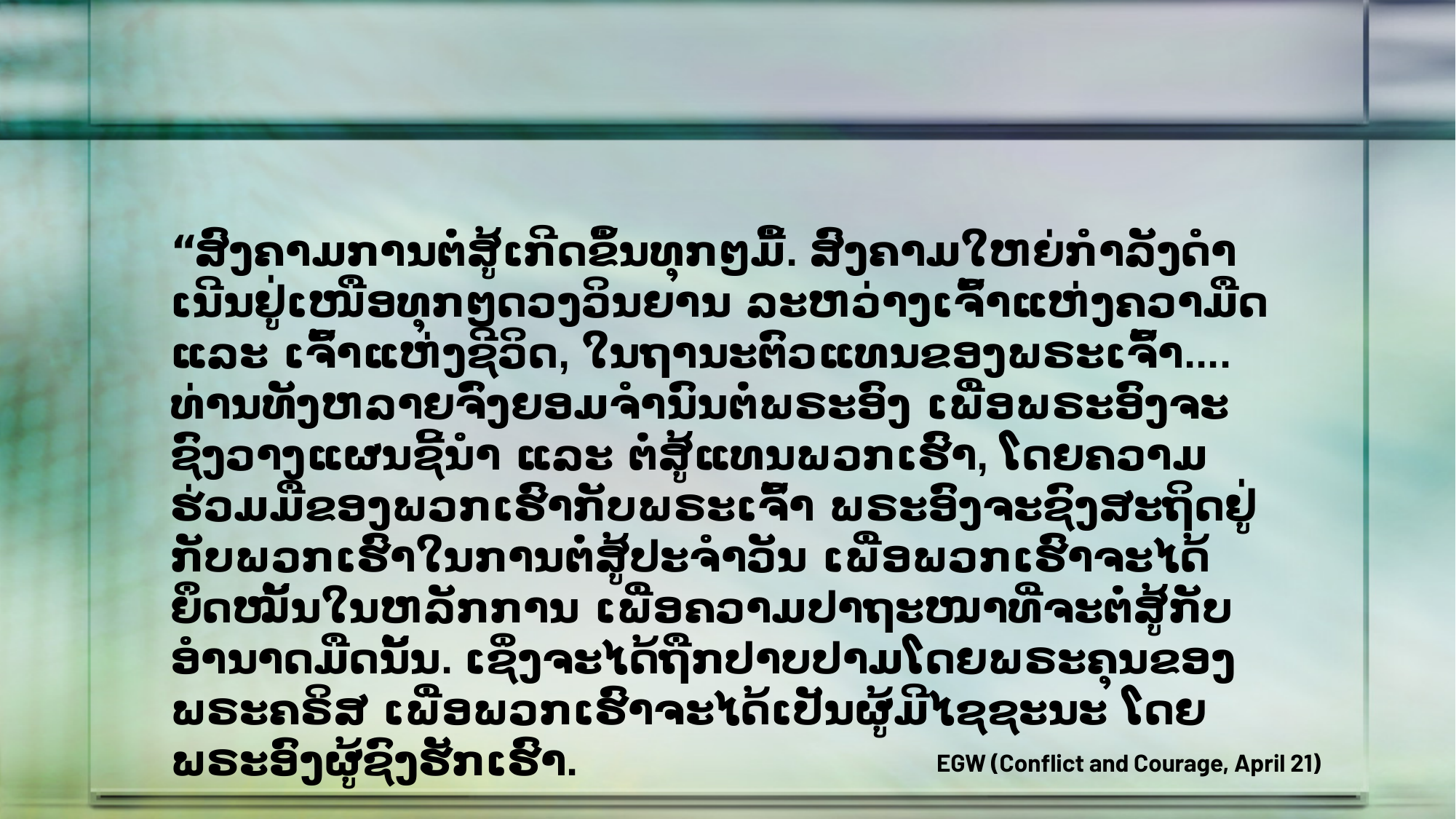

“ສົງຄາມການຕໍ່ສູ້ເກີດຂຶ້ນທຸກໆມື້. ສົງຄາມໃຫຍ່ກໍາລັງດໍາເນີນຢູ່ເໜືອທຸກໆດວງວິນຍານ ລະຫວ່າງເຈົ້າແຫ່ງຄວາມືດ ແລະ ເຈົ້າແຫ່ງຊີວິດ, ໃນຖານະຕົວແທນຂອງພຣະເຈົ້າ.... ທ່ານທັງຫລາຍຈົ່ງຍອມຈໍານົນຕໍ່ພຣະອົງ ເພື່ອພຣະອົງຈະຊົງວາງແຜນຊີ້ນໍາ ແລະ ຕໍ່ສູ້ແທນພວກເຮົາ, ໂດຍຄວາມຮ່ວມມືຂອງພວກເຮົາກັບພຣະເຈົ້າ ພຣະອົງຈະຊົງສະຖິດຢູ່ກັບພວກເຮົາໃນການຕໍ່ສູ້ປະຈໍາວັນ ເພື່ອພວກເຮົາຈະໄດ້ຍຶດໝັ້ນໃນຫລັກການ ເພື່ອຄວາມປາຖະໜາທີ່ຈະຕໍ່ສູ້ກັບອໍານາດມືດນັ້ນ. ເຊິ່ງຈະໄດ້ຖືກປາບປາມໂດຍພຣະຄຸນຂອງພຣະຄຣິສ ເພື່ອພວກເຮົາຈະໄດ້ເປັນຜູ້ມີໄຊຊະນະ ໂດຍພຣະອົງຜູ້ຊົງຮັກເຮົາ.
EGW (Conflict and Courage, April 21)